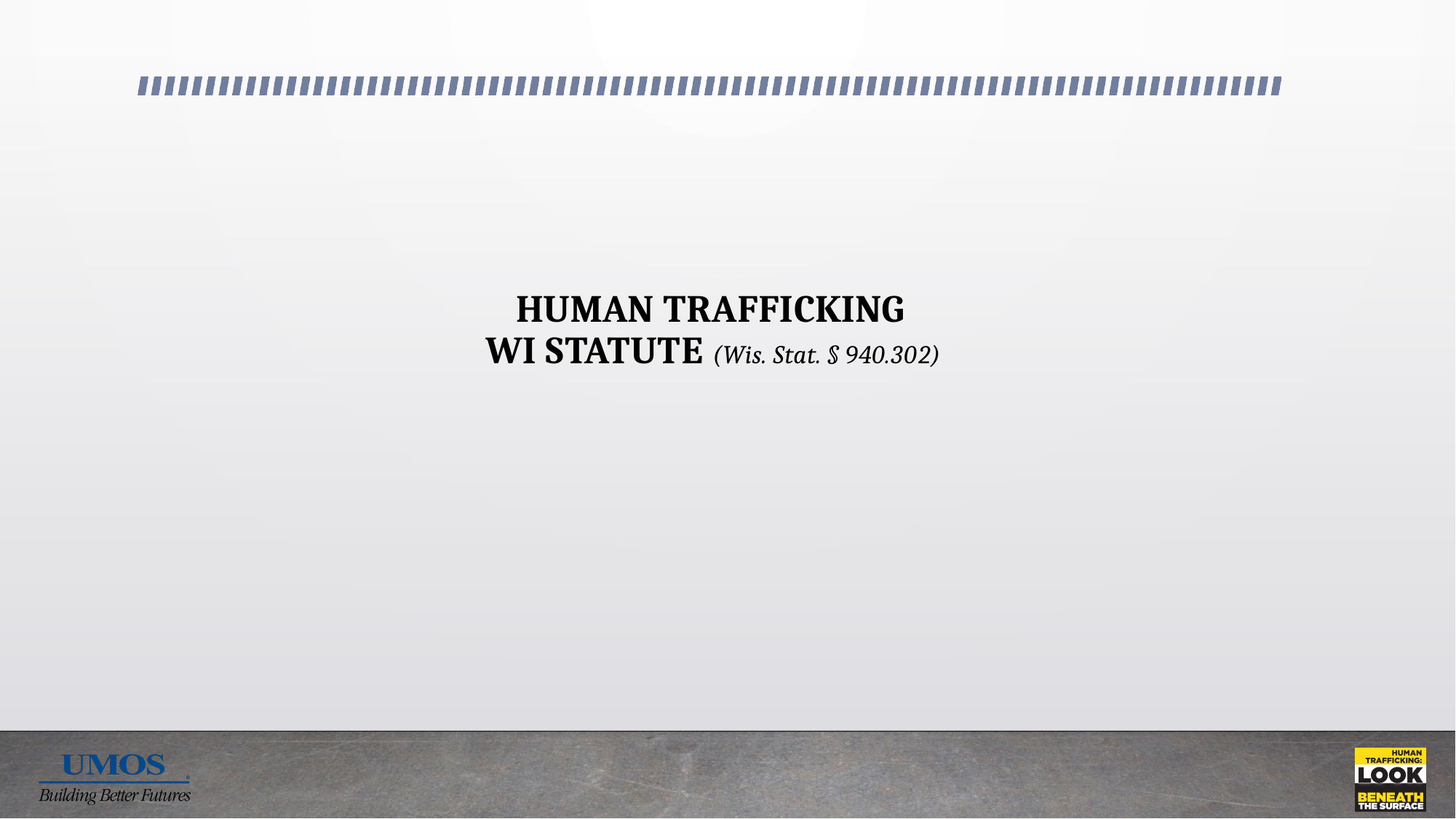

# HUMAN TRAFFICKING WI STATUTE (Wis. Stat. § 940.302)